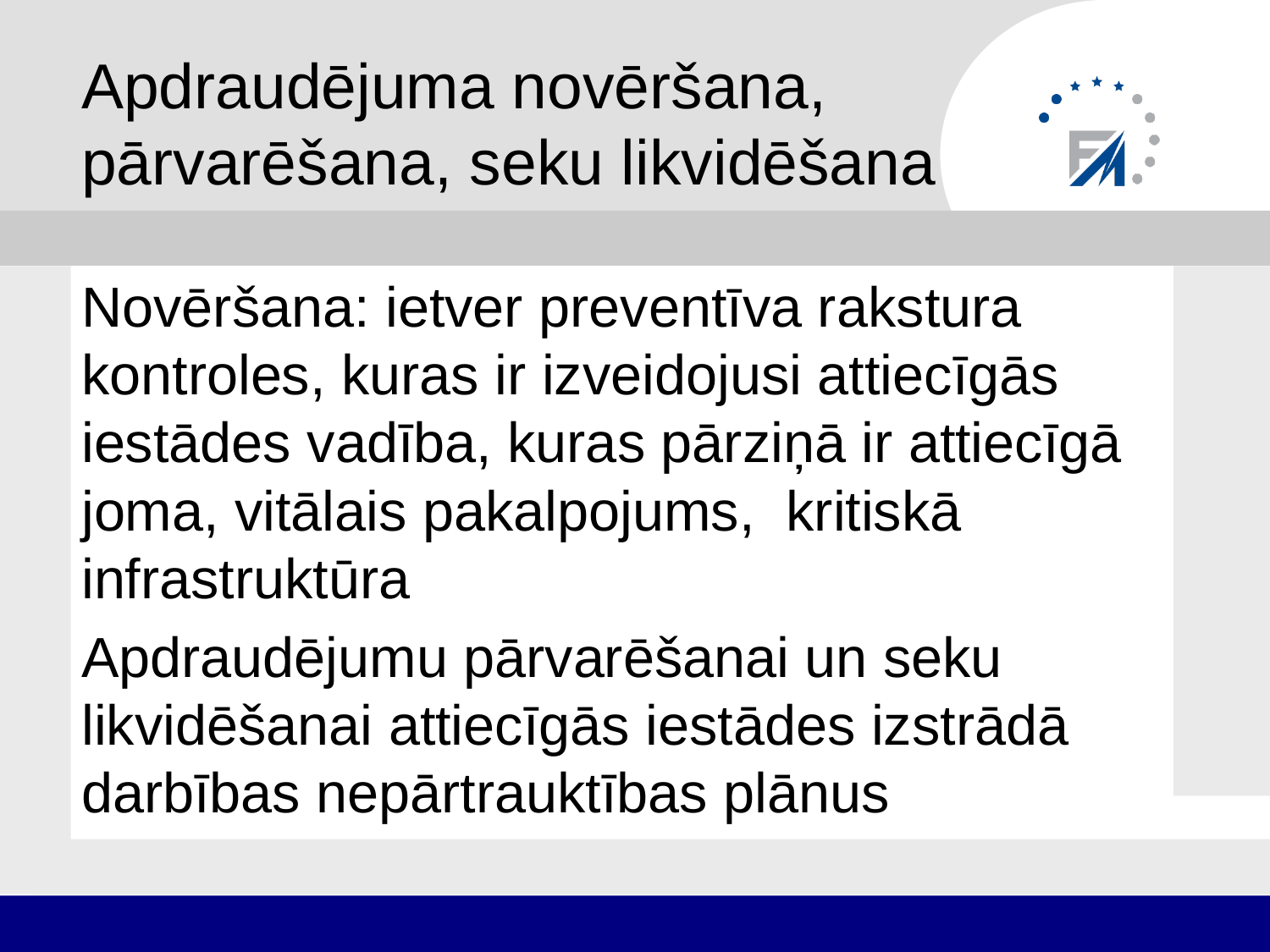

# Apdraudējuma novēršana, pārvarēšana, seku likvidēšana
Novēršana: ietver preventīva rakstura kontroles, kuras ir izveidojusi attiecīgās iestādes vadība, kuras pārziņā ir attiecīgā joma, vitālais pakalpojums,  kritiskā infrastruktūra
Apdraudējumu pārvarēšanai un seku likvidēšanai attiecīgās iestādes izstrādā darbības nepārtrauktības plānus